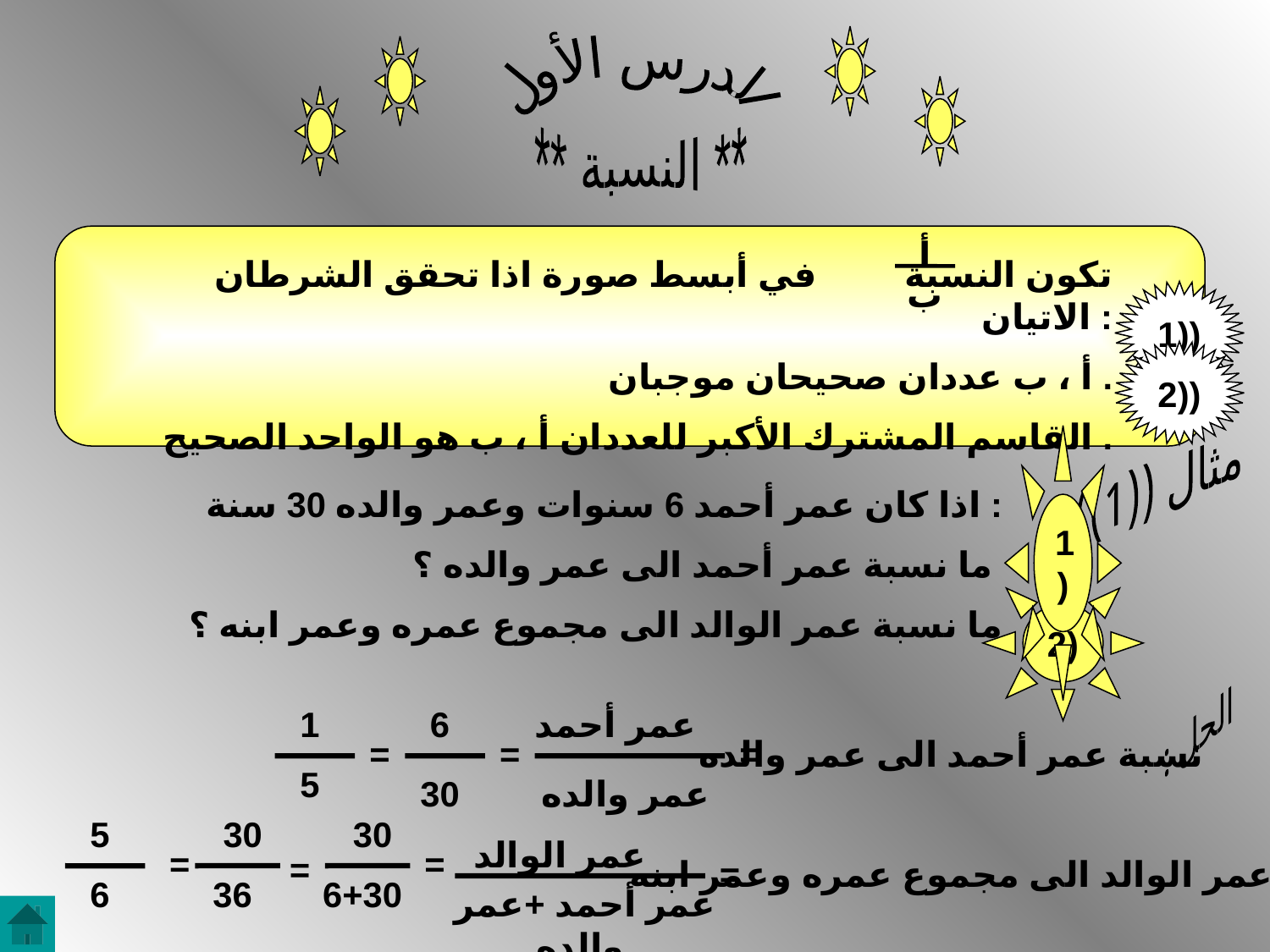

الدرس الأول

** النسبة **

أ
تكون النسبة         في أبسط صورة اذا تحقق الشرطان الاتيان :
أ ، ب عددان صحيحان موجبان .
القاسم المشترك الأكبر للعددان أ ، ب هو الواحد الصحيح .

ب
1))
2))
مثال ((1)) :
اذا كان عمر أحمد 6 سنوات وعمر والده 30 سنة :
ما نسبة عمر أحمد الى عمر والده ؟
ما نسبة عمر الوالد الى مجموع عمره وعمر ابنه ؟
1)
2)
الحل :
1
6
عمر أحمد
=
=
=
نسبة عمر أحمد الى عمر والده

5

30
عمر والده
5
30
30
عمر الوالد
=
=
=
=
نسبة عمر الوالد الى مجموع عمره وعمر ابنه

6
36
6+30
عمر أحمد +عمر والده